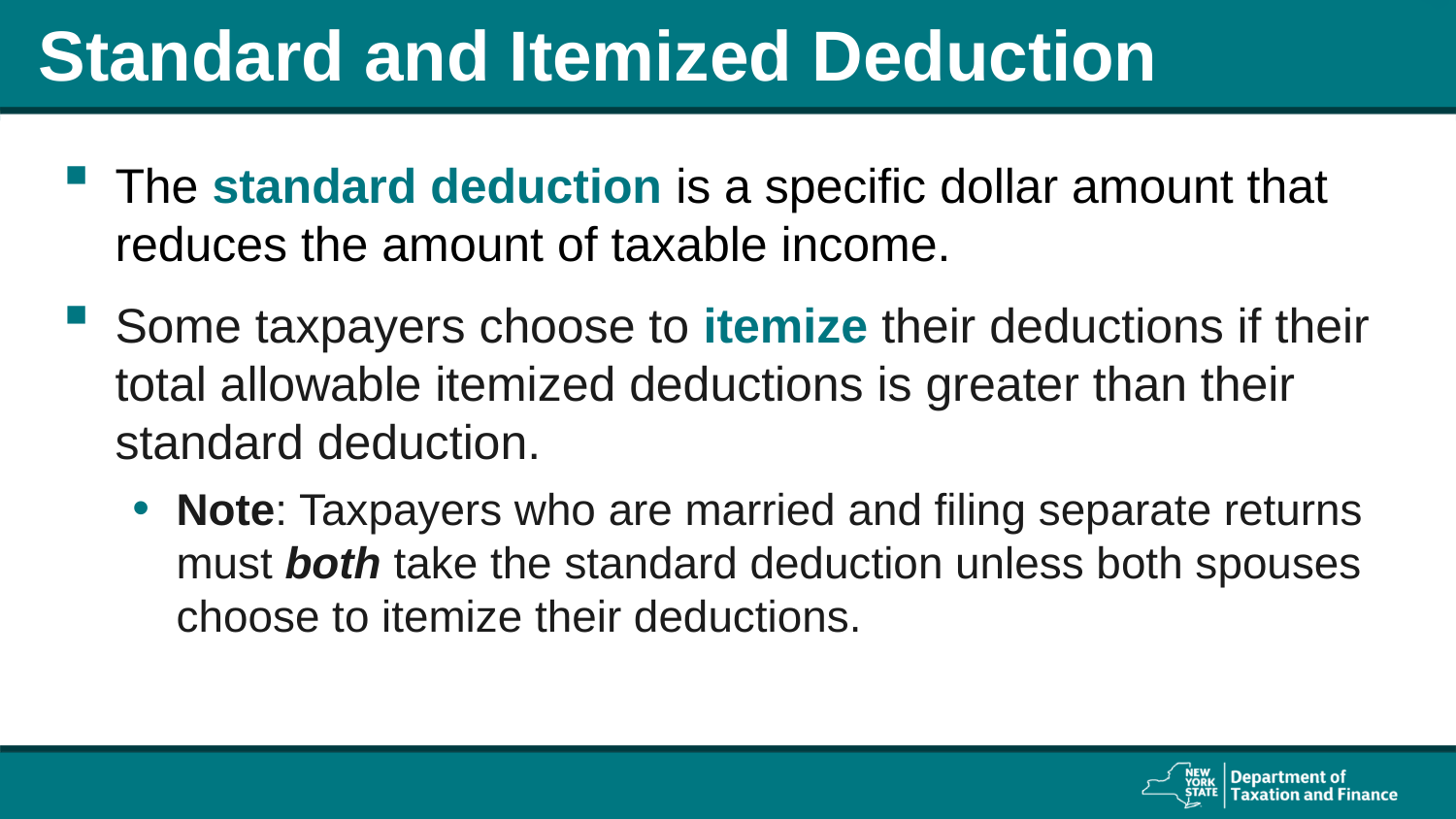

# Standard and Itemized Deduction
The standard deduction is a specific dollar amount that reduces the amount of taxable income.
Some taxpayers choose to itemize their deductions if their total allowable itemized deductions is greater than their standard deduction.
Note: Taxpayers who are married and filing separate returns must both take the standard deduction unless both spouses choose to itemize their deductions.